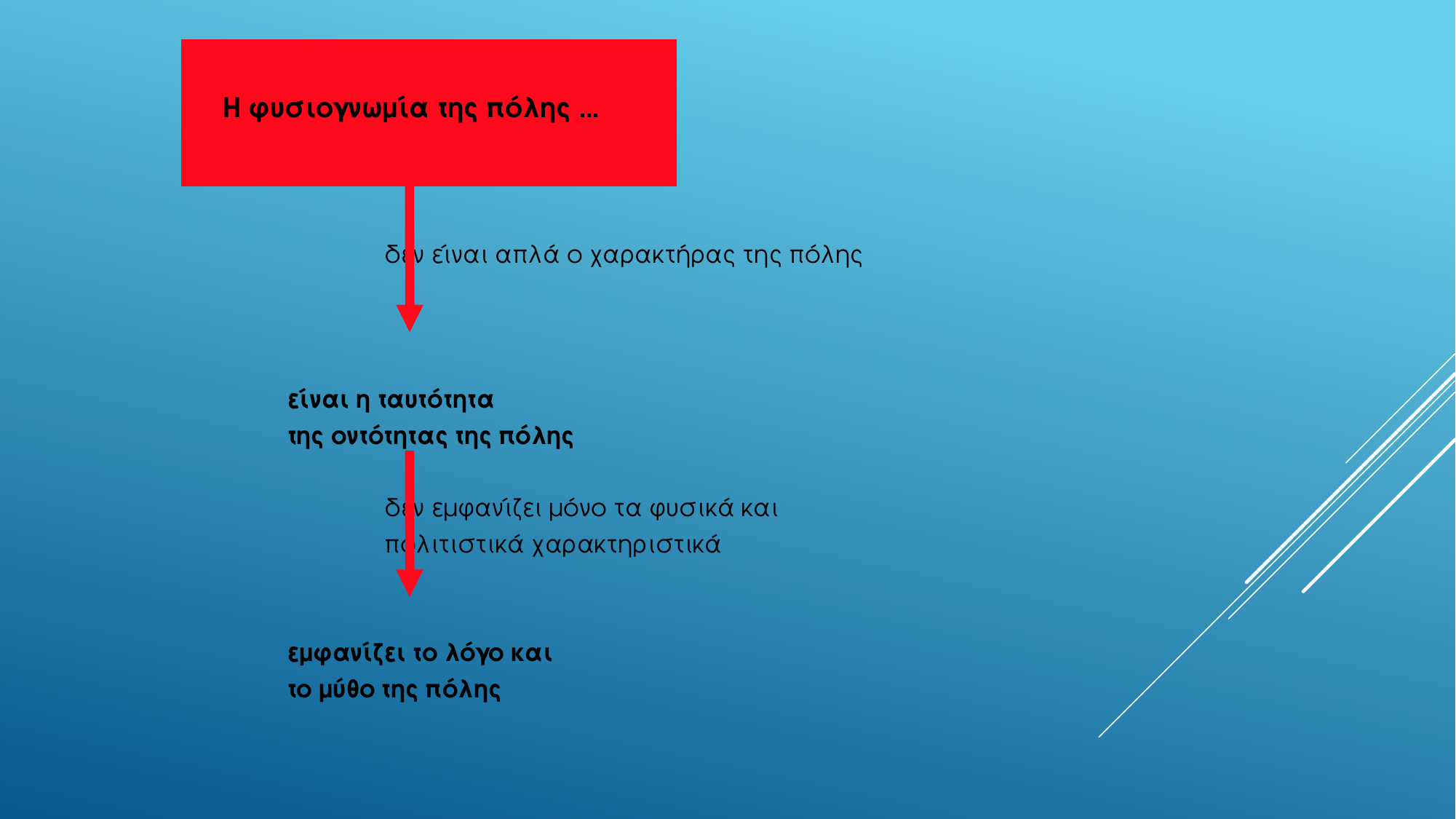

Η φυσιογνωμία της πόλης …

					      		δεν είναι απλά ο χαρακτήρας της πόλης

	είναι η ταυτότητα
	της οντότητας της πόλης

 					     		δεν εμφανίζει μόνο τα φυσικά και
					     		πολιτιστικά χαρακτηριστικά

	εμφανίζει το λόγο και
	το μύθο της πόλης